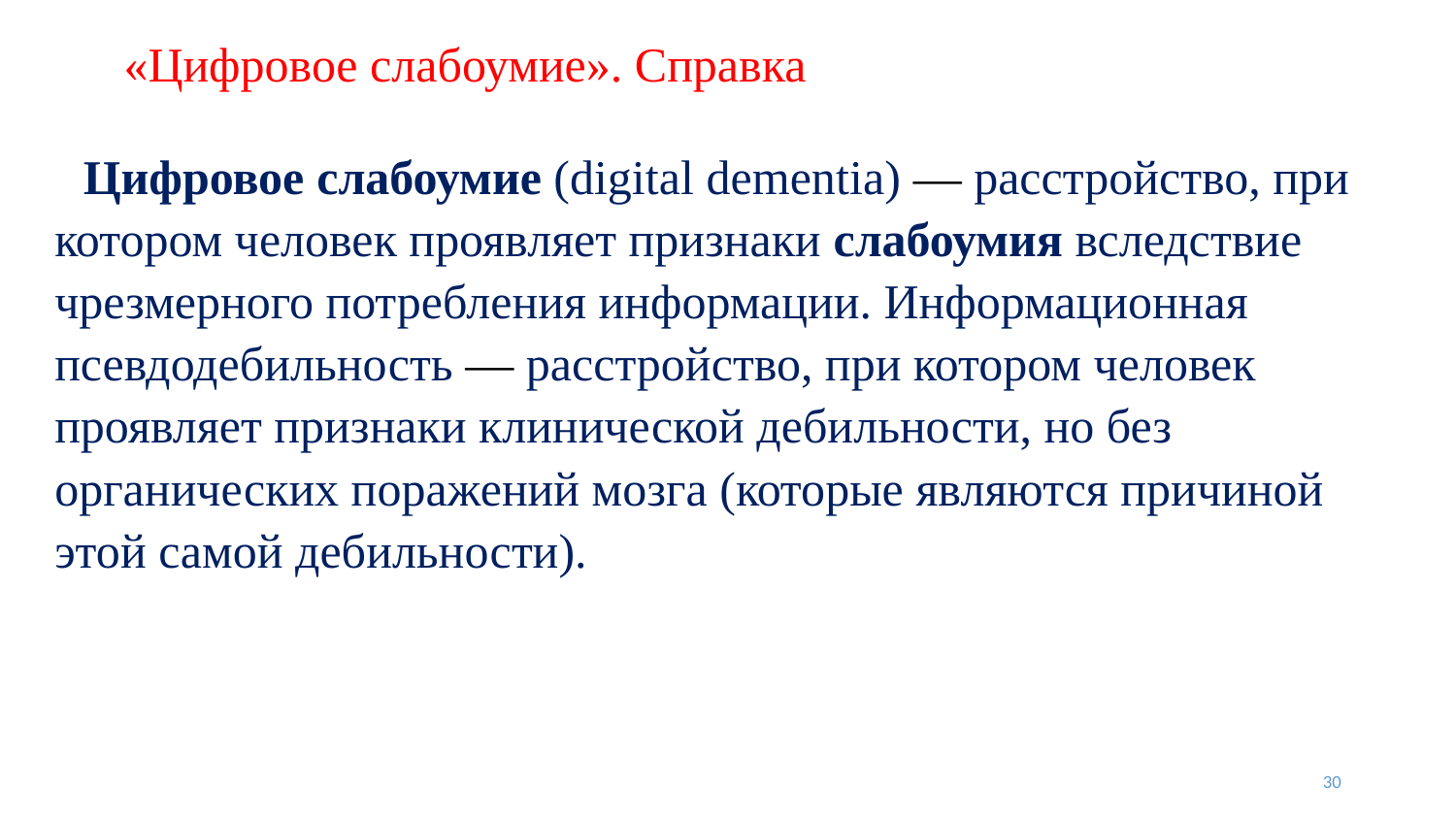

# «Цифровое слабоумие». Справка
Цифровое слабоумие (digital dementia) — расстройство, при котором человек проявляет признаки слабоумия вследствие чрезмерного потребления информации. Информационная псевдодебильность — расстройство, при котором человек проявляет признаки клинической дебильности, но без органических поражений мозга (которые являются причиной этой самой дебильности).

30